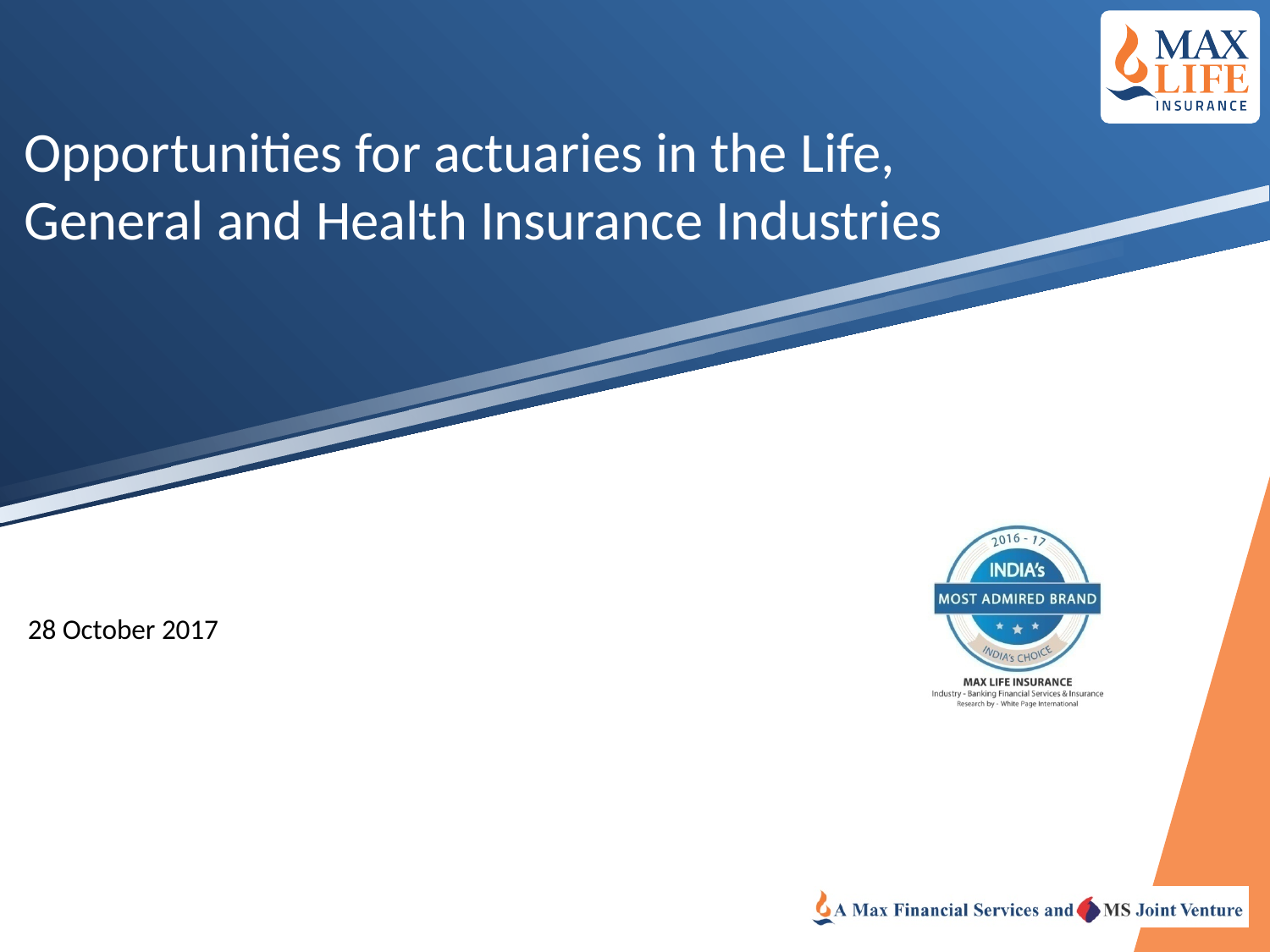

# Opportunities for actuaries in the Life, General and Health Insurance Industries
28 October 2017